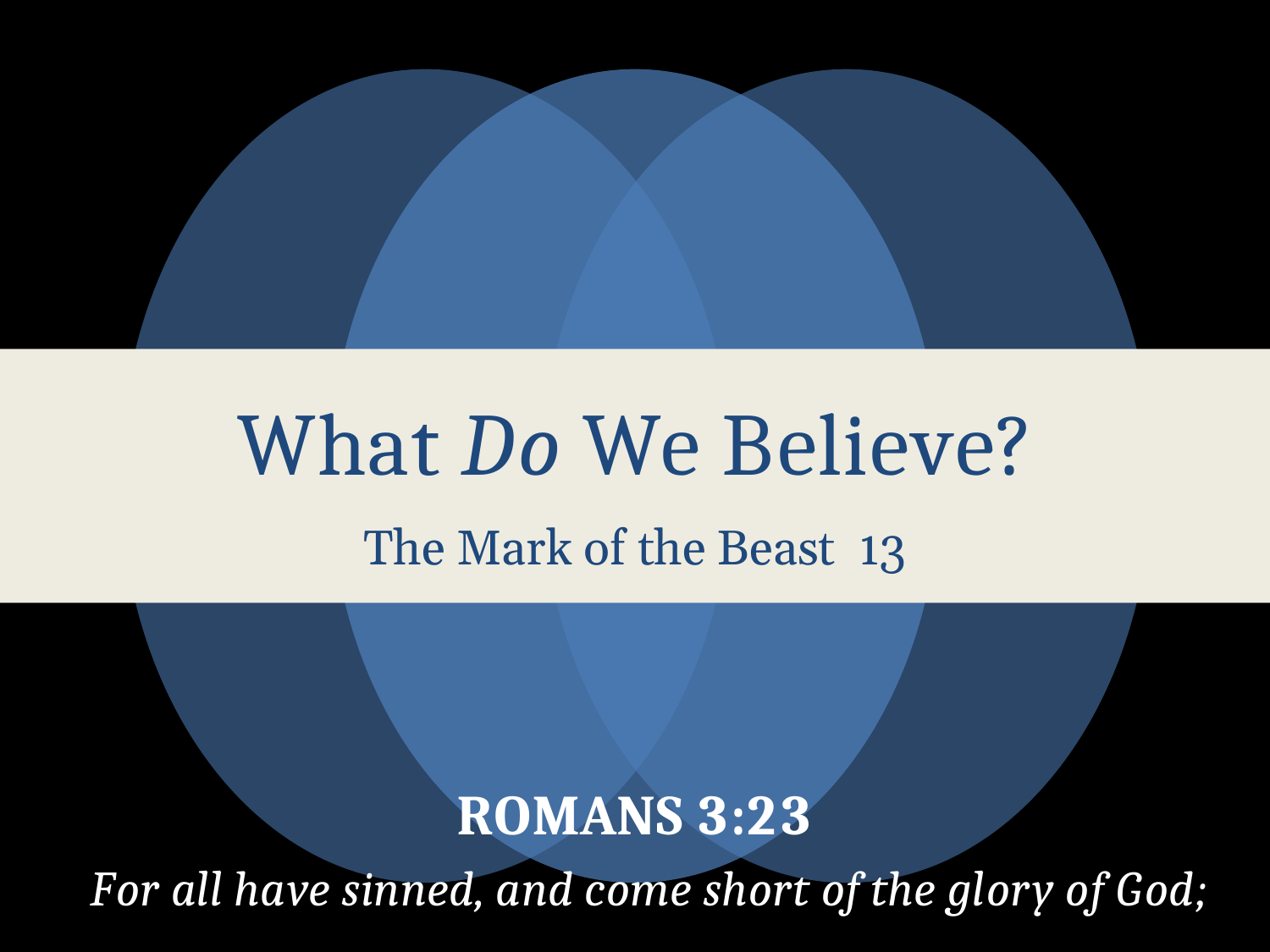

# What Do We Believe? The Mark of the Beast  13
ROMANS 3:23
   For all have sinned, and come short of the glory of God;